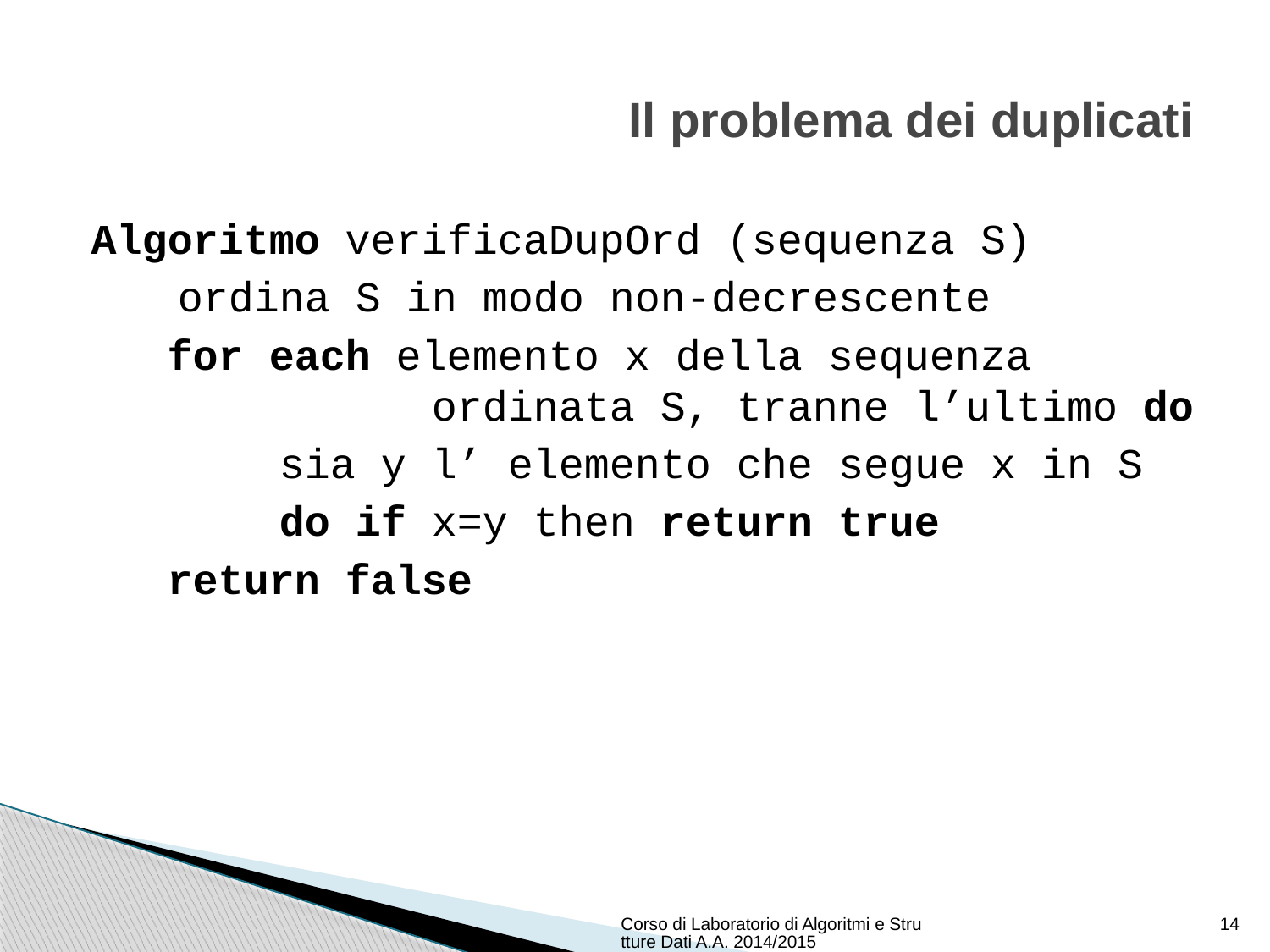

# Il problema dei duplicati
Algoritmo verificaDupOrd (sequenza S)
	  ordina S in modo non-decrescente
   for each elemento x della sequenza 			  ordinata S, tranne l’ultimo do
		 sia y l’ elemento che segue x in S
		 do if x=y then return true
   return false

Corso di Laboratorio di Algoritmi e Strutture Dati A.A. 2014/2015
14